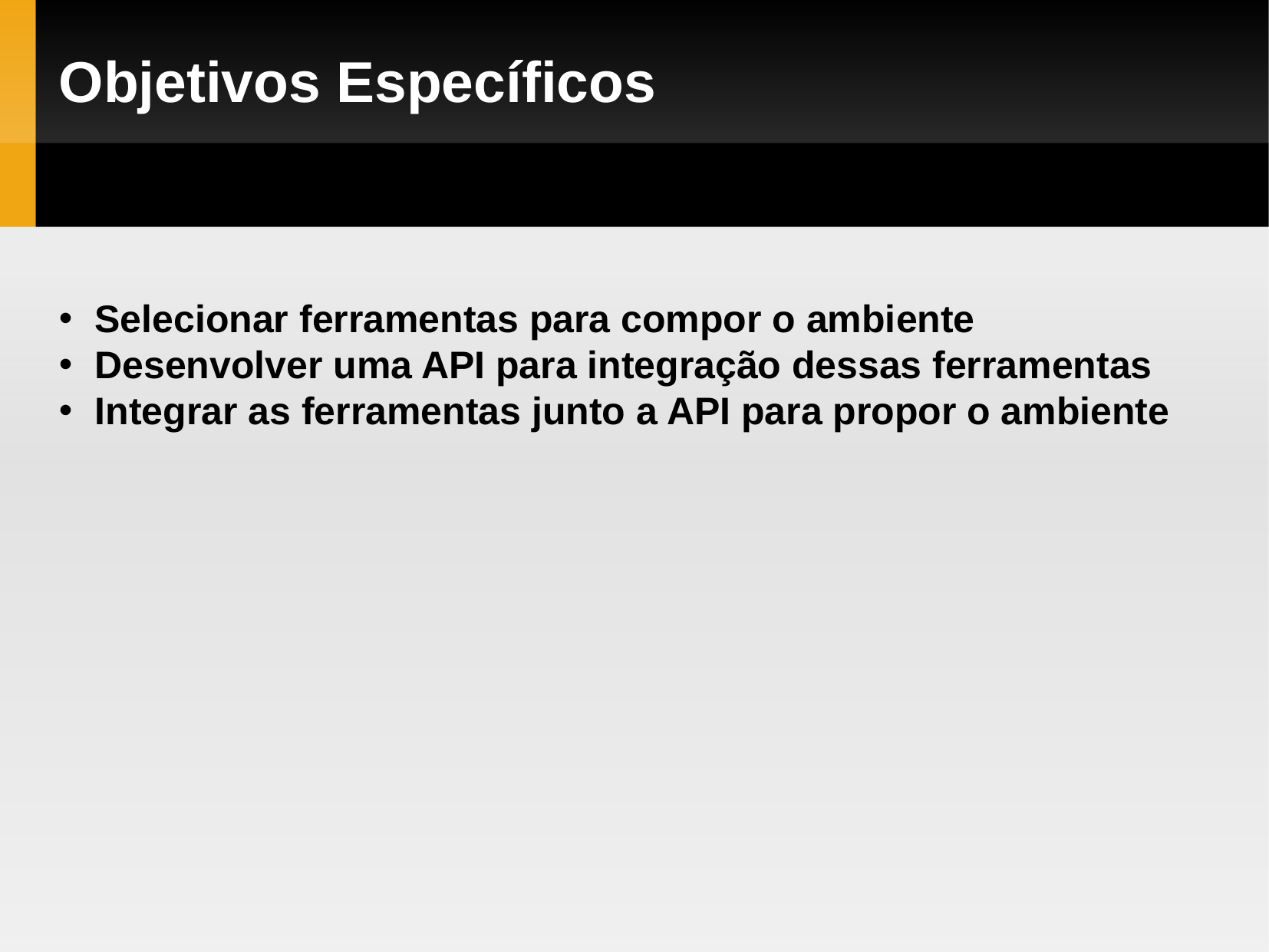

Objetivos Específicos
Selecionar ferramentas para compor o ambiente
Desenvolver uma API para integração dessas ferramentas
Integrar as ferramentas junto a API para propor o ambiente